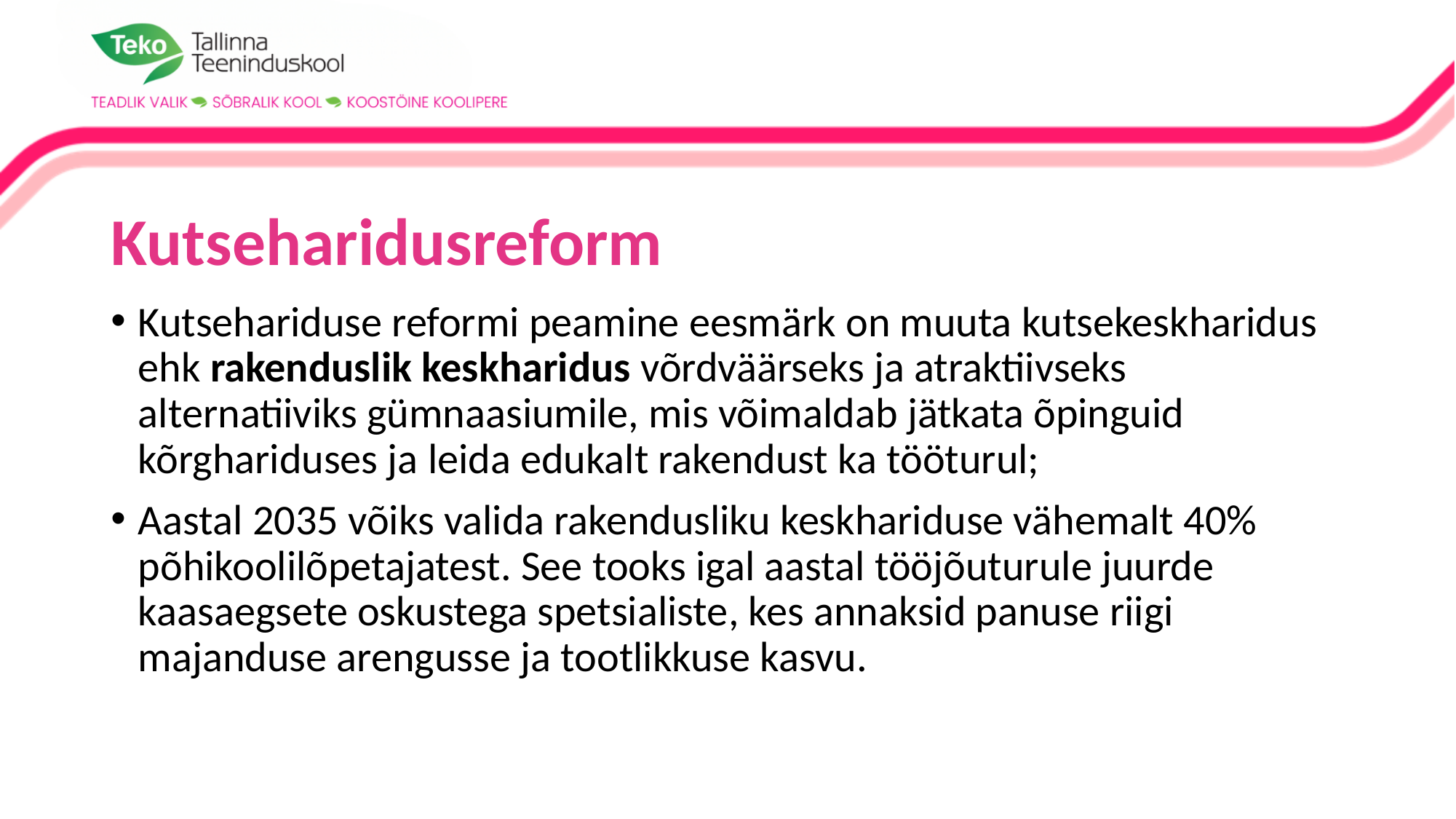

# Kutseharidusreform
Kutsehariduse reformi peamine eesmärk on muuta kutsekeskharidus ehk rakenduslik keskharidus võrdväärseks ja atraktiivseks alternatiiviks gümnaasiumile, mis võimaldab jätkata õpinguid kõrghariduses ja leida edukalt rakendust ka tööturul;
Aastal 2035 võiks valida rakendusliku keskhariduse vähemalt 40% põhikoolilõpetajatest. See tooks igal aastal tööjõuturule juurde kaasaegsete oskustega spetsialiste, kes annaksid panuse riigi majanduse arengusse ja tootlikkuse kasvu.